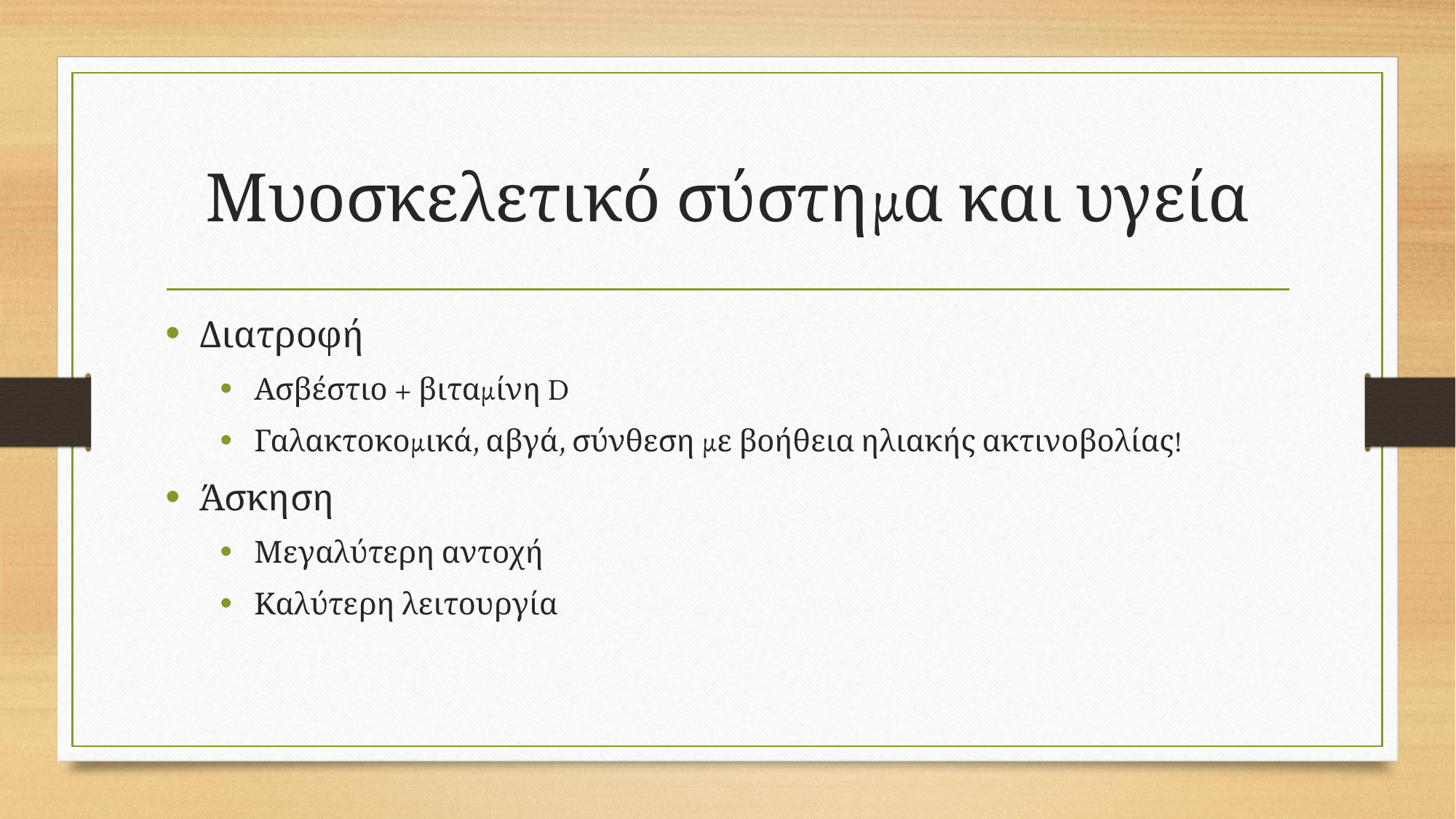

# Μυοσκελετικό σύστημα και υγεία
Διατροφή
Ασβέστιο + βιταμίνη D
Γαλακτοκομικά, αβγά, σύνθεση με βοήθεια ηλιακής ακτινοβολίας!
Άσκηση
Μεγαλύτερη αντοχή
Καλύτερη λειτουργία